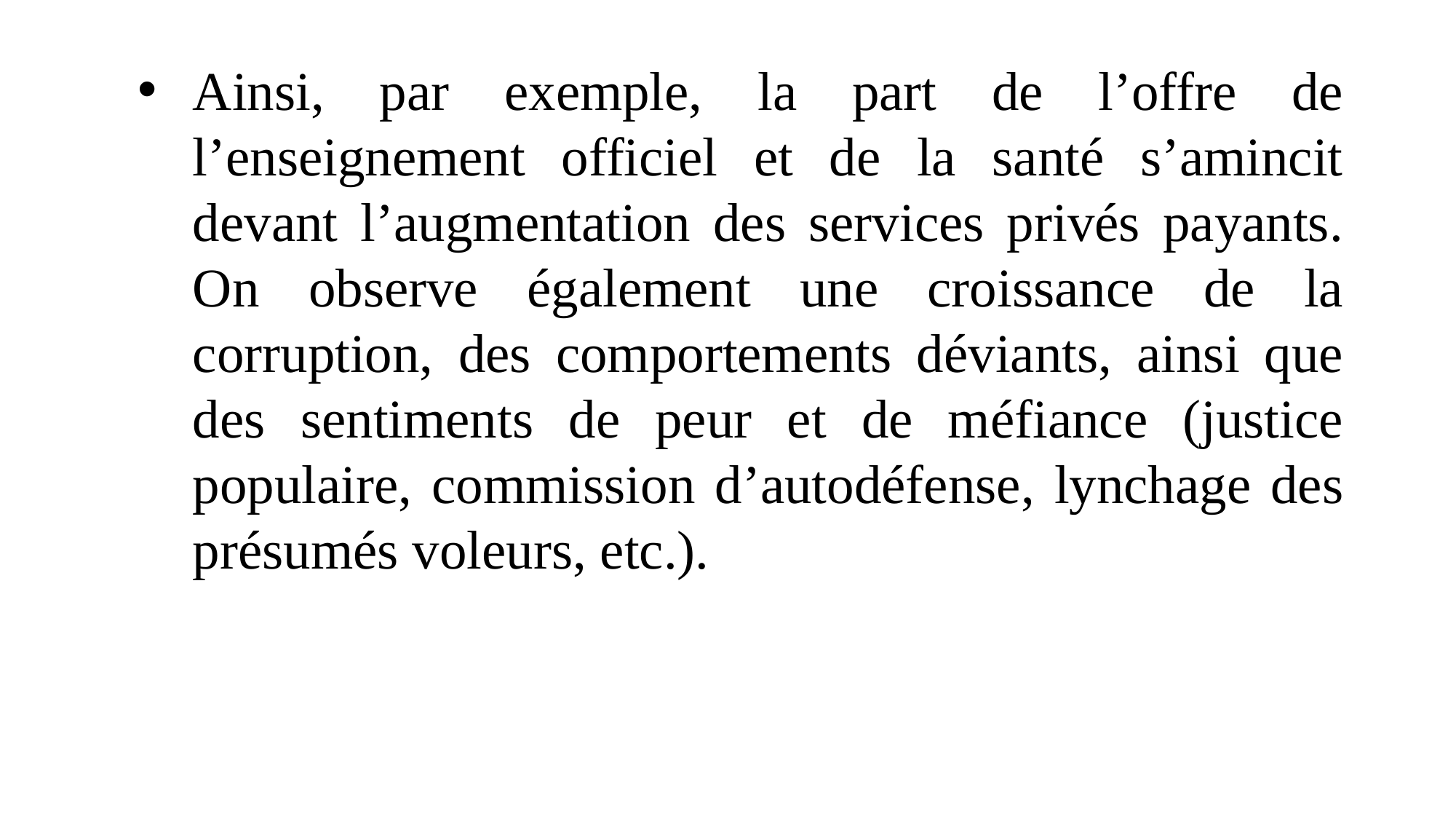

Ainsi, par exemple, la part de l’offre de l’enseignement officiel et de la santé s’amincit devant l’augmentation des services privés payants. On observe également une croissance de la corruption, des comportements déviants, ainsi que des sentiments de peur et de méfiance (justice populaire, commission d’autodéfense, lynchage des présumés voleurs, etc.).